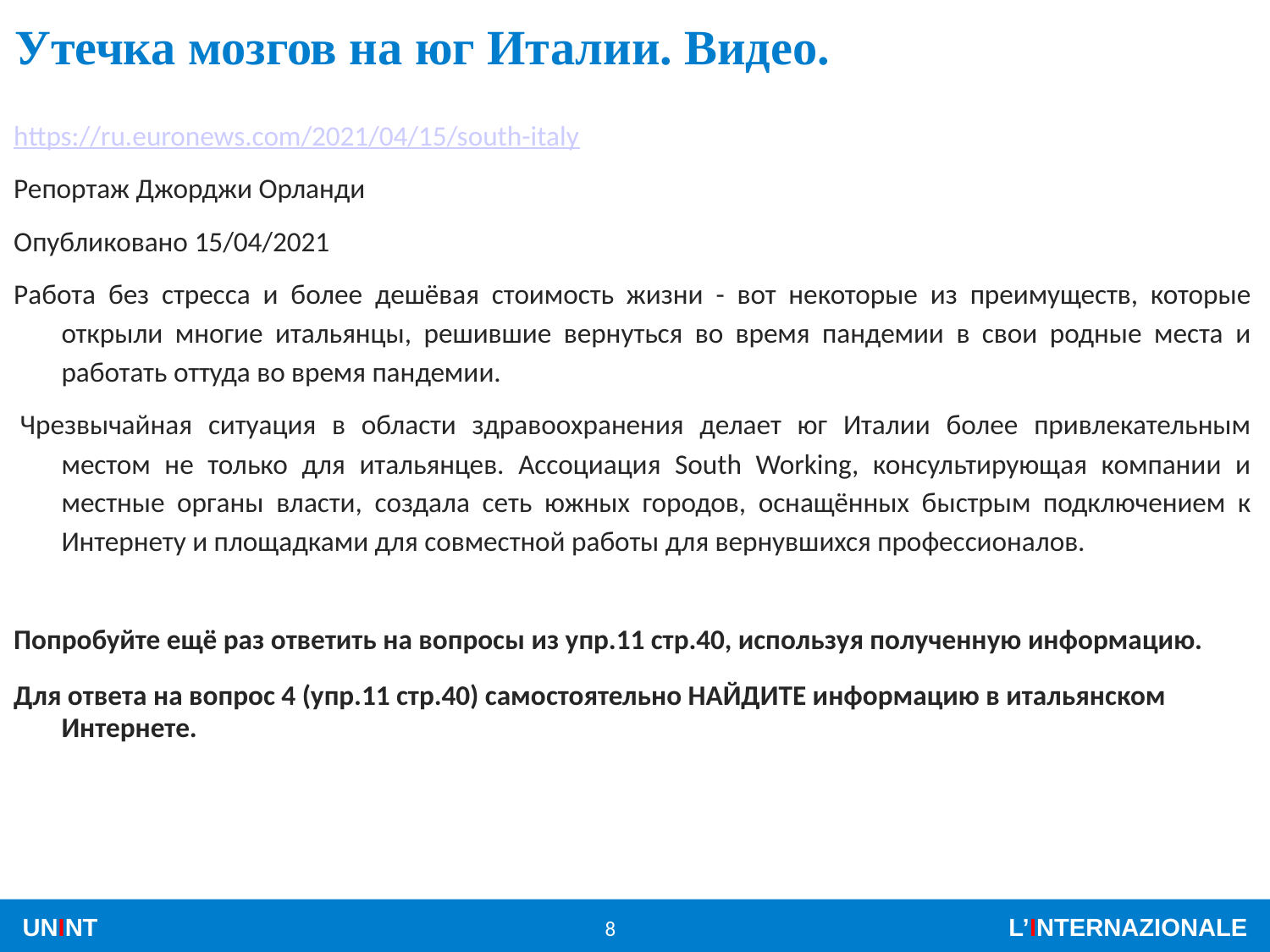

# Утечка мозгов на юг Италии. Видео.
https://ru.euronews.com/2021/04/15/south-italy
Репортаж Джорджи Орланди
Опубликовано 15/04/2021
Работа без стресса и более дешёвая стоимость жизни - вот некоторые из преимуществ, которые открыли многие итальянцы, решившие вернуться во время пандемии в свои родные места и работать оттуда во время пандемии.
 Чрезвычайная ситуация в области здравоохранения делает юг Италии более привлекательным местом не только для итальянцев. Ассоциация South Working, консультирующая компании и местные органы власти, создала сеть южных городов, оснащённых быстрым подключением к Интернету и площадками для совместной работы для вернувшихся профессионалов.

Попробуйте ещё раз ответить на вопросы из упр.11 стр.40, используя полученную информацию.
Для ответа на вопрос 4 (упр.11 стр.40) самостоятельно НАЙДИТЕ информацию в итальянском Интернете.
8